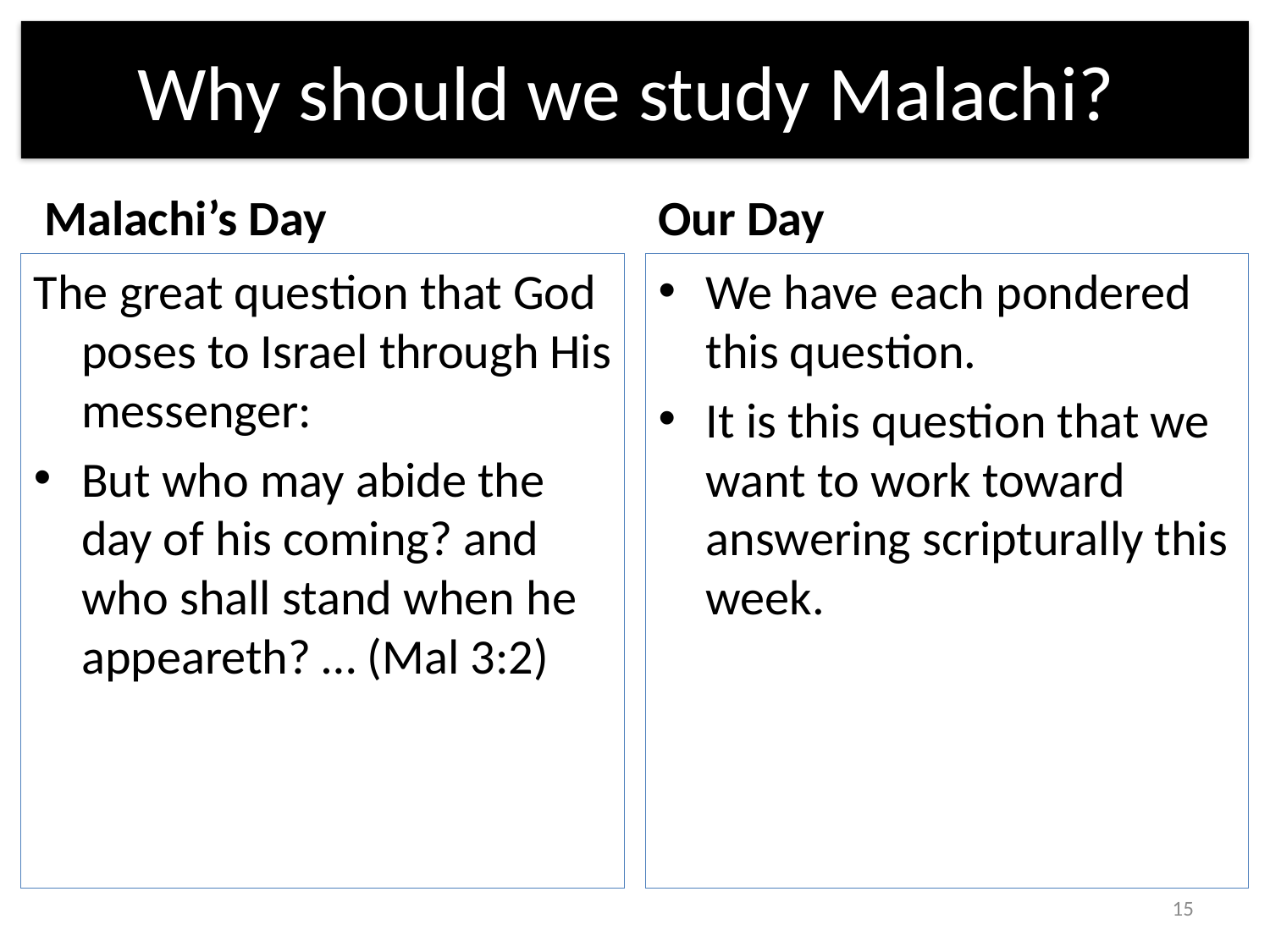

# Why should we study Malachi?
Malachi’s Day
Our Day
The great question that God poses to Israel through His messenger:
But who may abide the day of his coming? and who shall stand when he appeareth? … (Mal 3:2)

We have each pondered this question.
It is this question that we want to work toward answering scripturally this week.

15